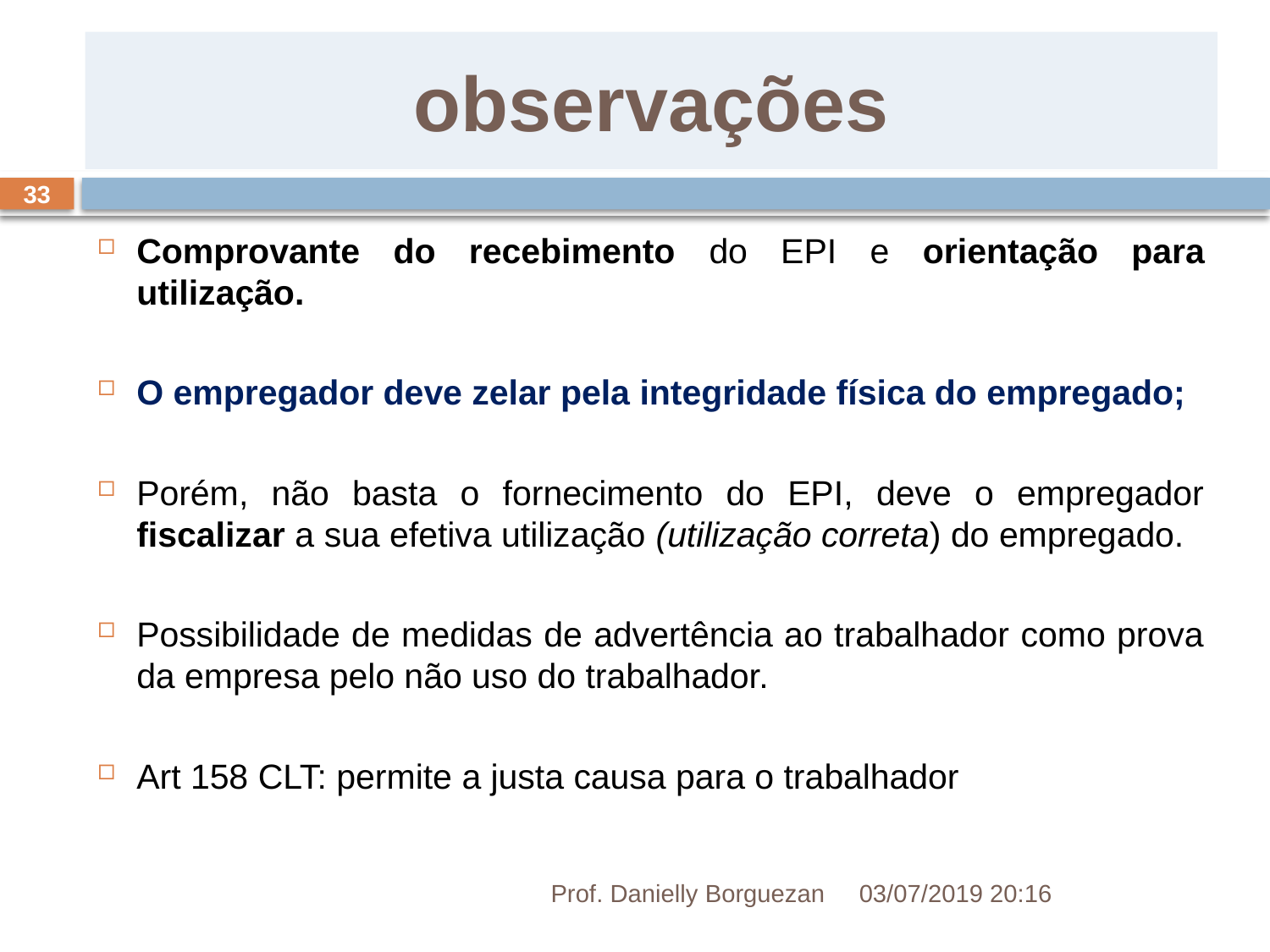

# observações
33
Comprovante do recebimento do EPI e orientação para utilização.

O empregador deve zelar pela integridade física do empregado;

Porém, não basta o fornecimento do EPI, deve o empregador fiscalizar a sua efetiva utilização (utilização correta) do empregado.

Possibilidade de medidas de advertência ao trabalhador como prova da empresa pelo não uso do trabalhador.

Art 158 CLT: permite a justa causa para o trabalhador

Prof. Danielly Borguezan
03/07/2019 20:16